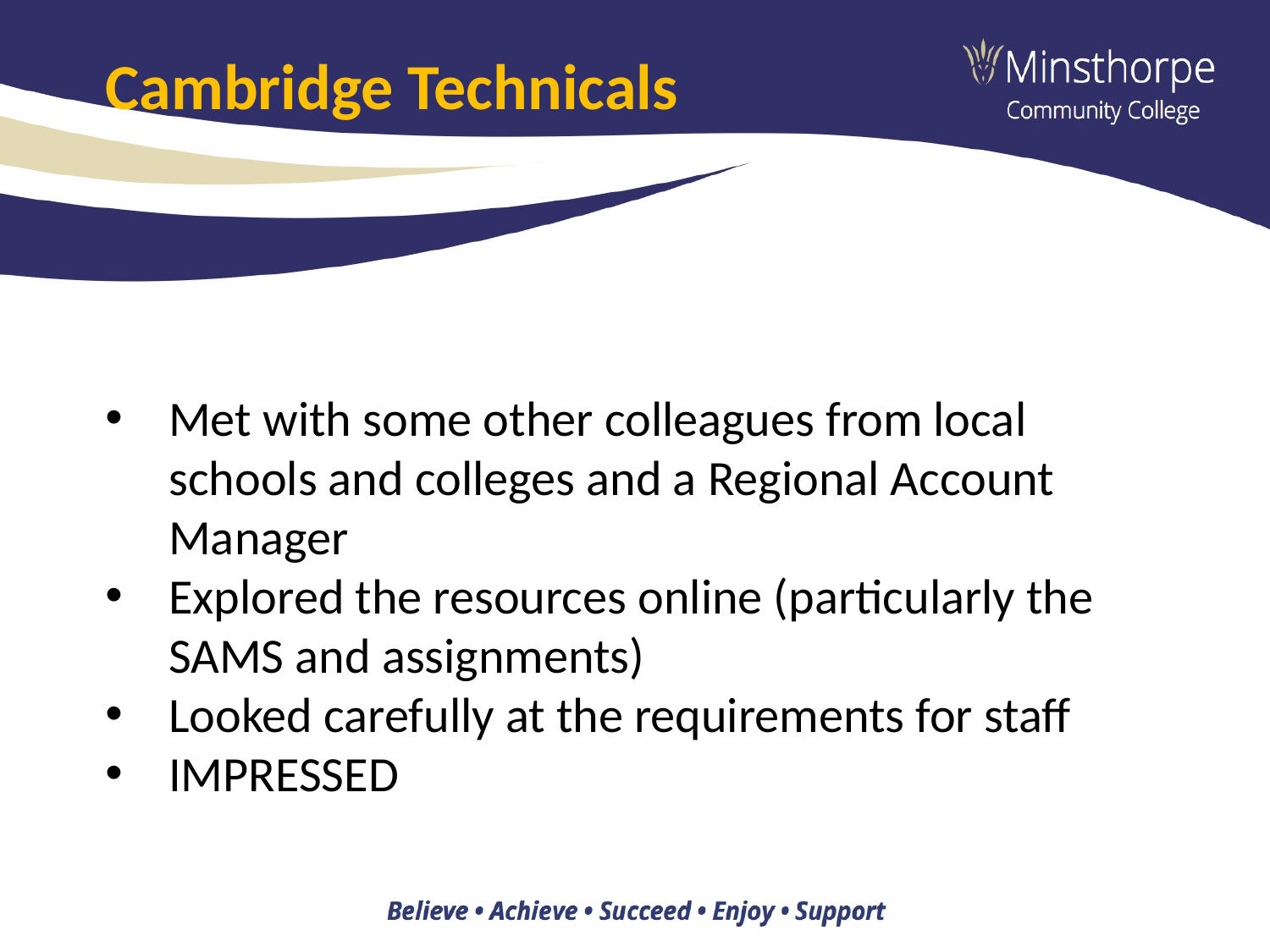

# Cambridge Technicals
Met with some other colleagues from local schools and colleges and a Regional Account Manager
Explored the resources online (particularly the SAMS and assignments)
Looked carefully at the requirements for staff
IMPRESSED